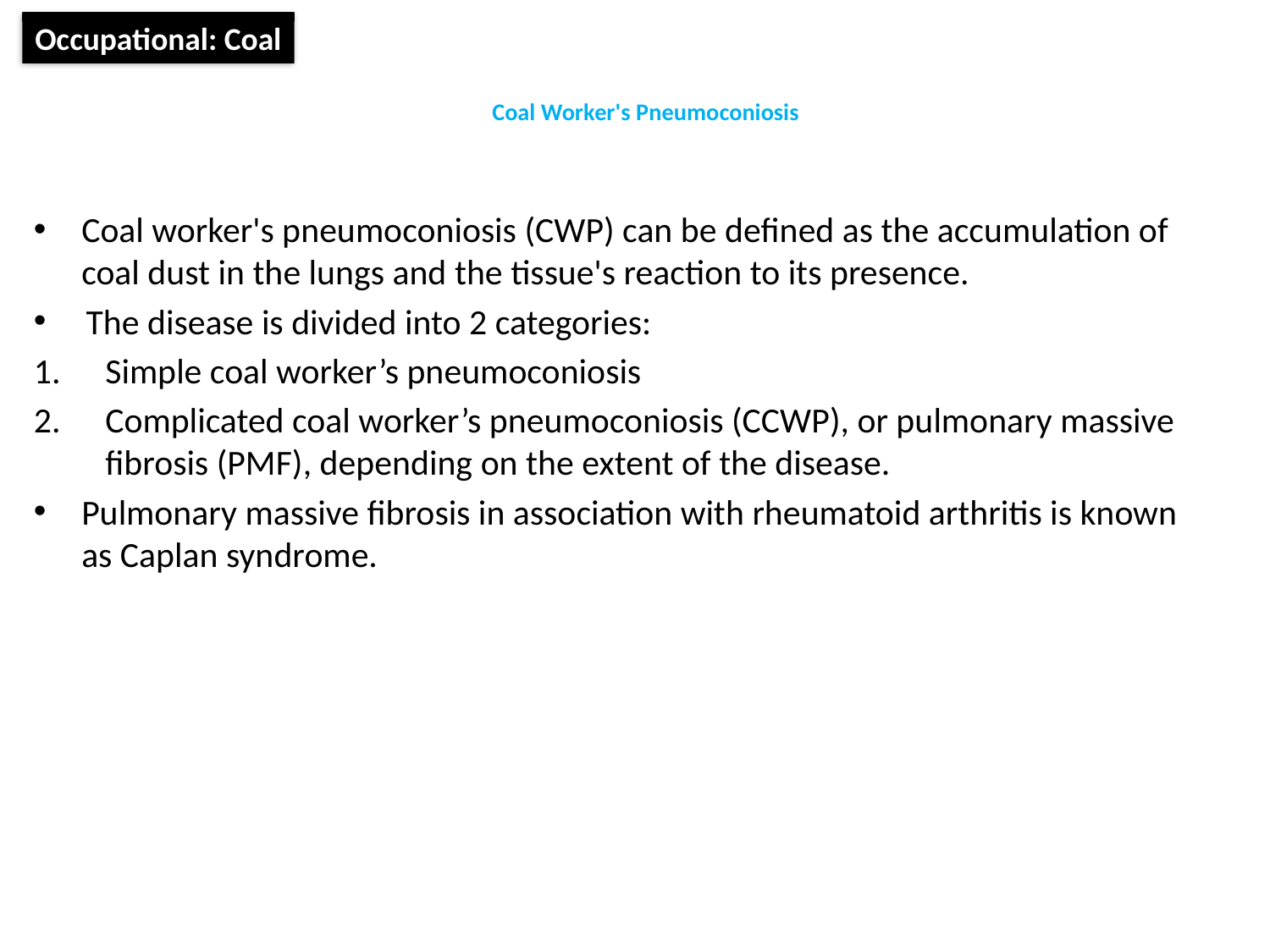

Occupational: Coal
# Coal Worker's Pneumoconiosis
Coal worker's pneumoconiosis (CWP) can be defined as the accumulation of coal dust in the lungs and the tissue's reaction to its presence.
 The disease is divided into 2 categories:
Simple coal worker’s pneumoconiosis
Complicated coal worker’s pneumoconiosis (CCWP), or pulmonary massive fibrosis (PMF), depending on the extent of the disease.
Pulmonary massive fibrosis in association with rheumatoid arthritis is known as Caplan syndrome.